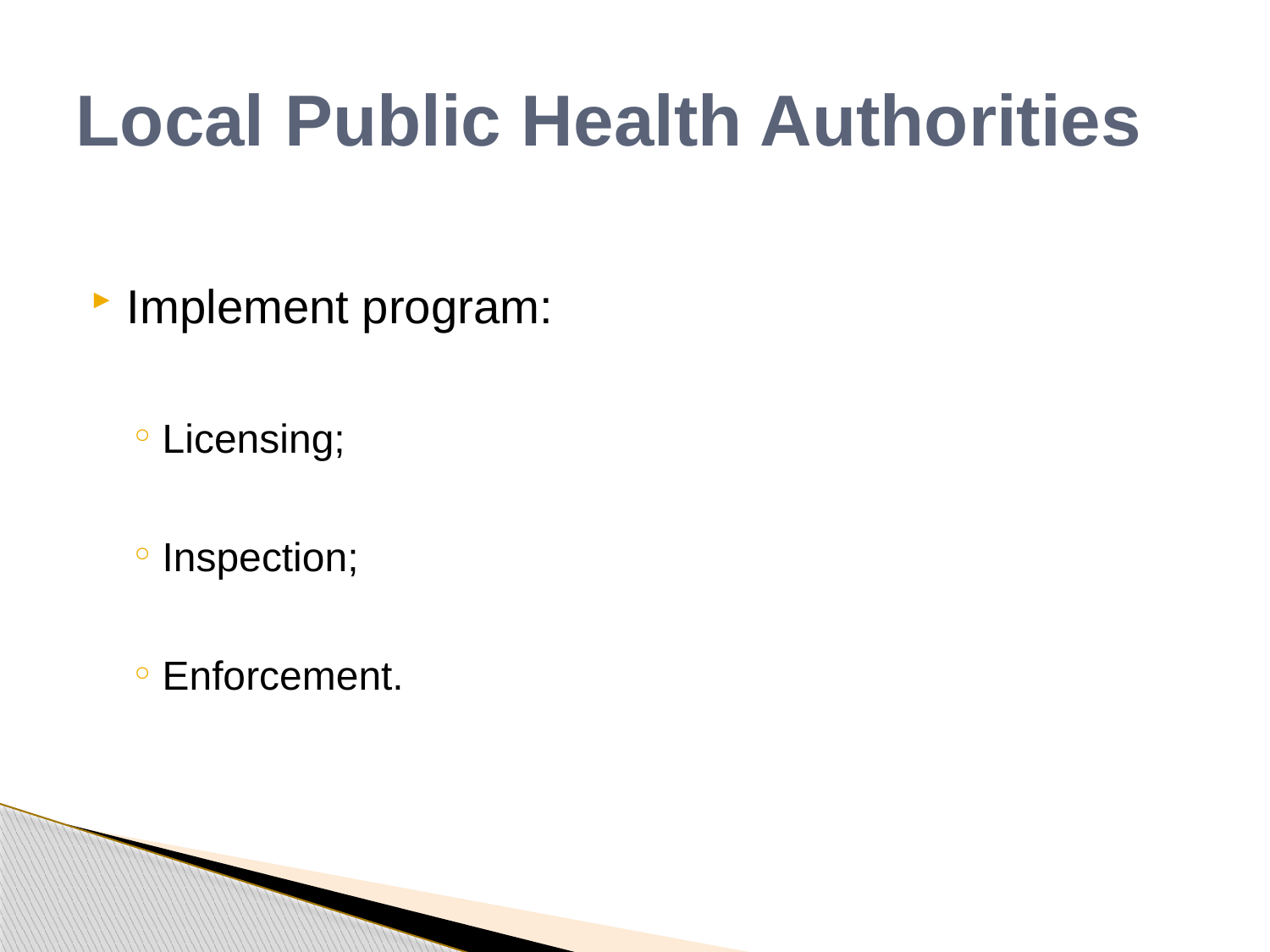

# Local Public Health Authorities

Implement program:

Licensing;

Inspection;

Enforcement.